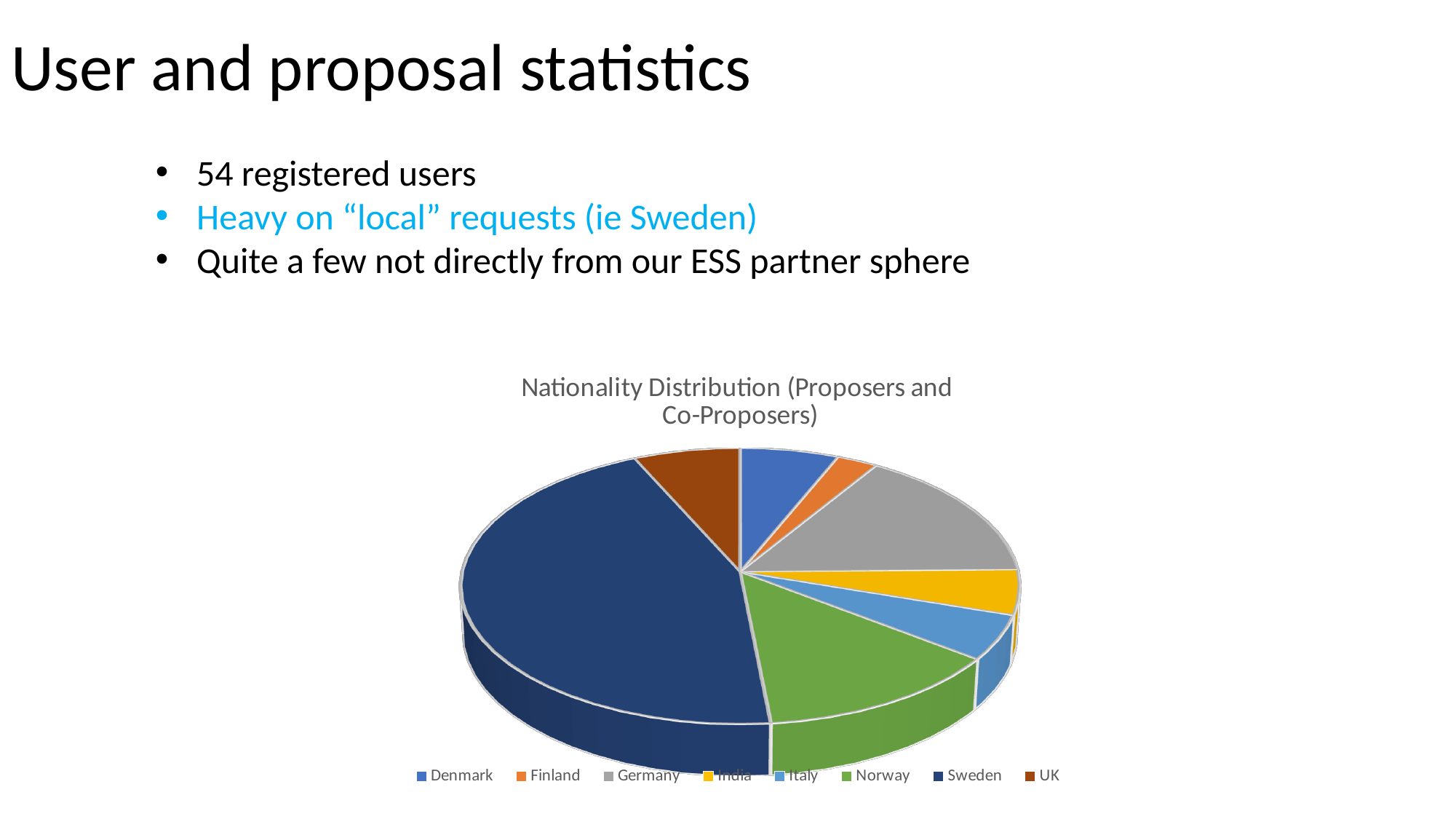

# User and proposal statistics
54 registered users
Heavy on “local” requests (ie Sweden)
Quite a few not directly from our ESS partner sphere

[unsupported chart]